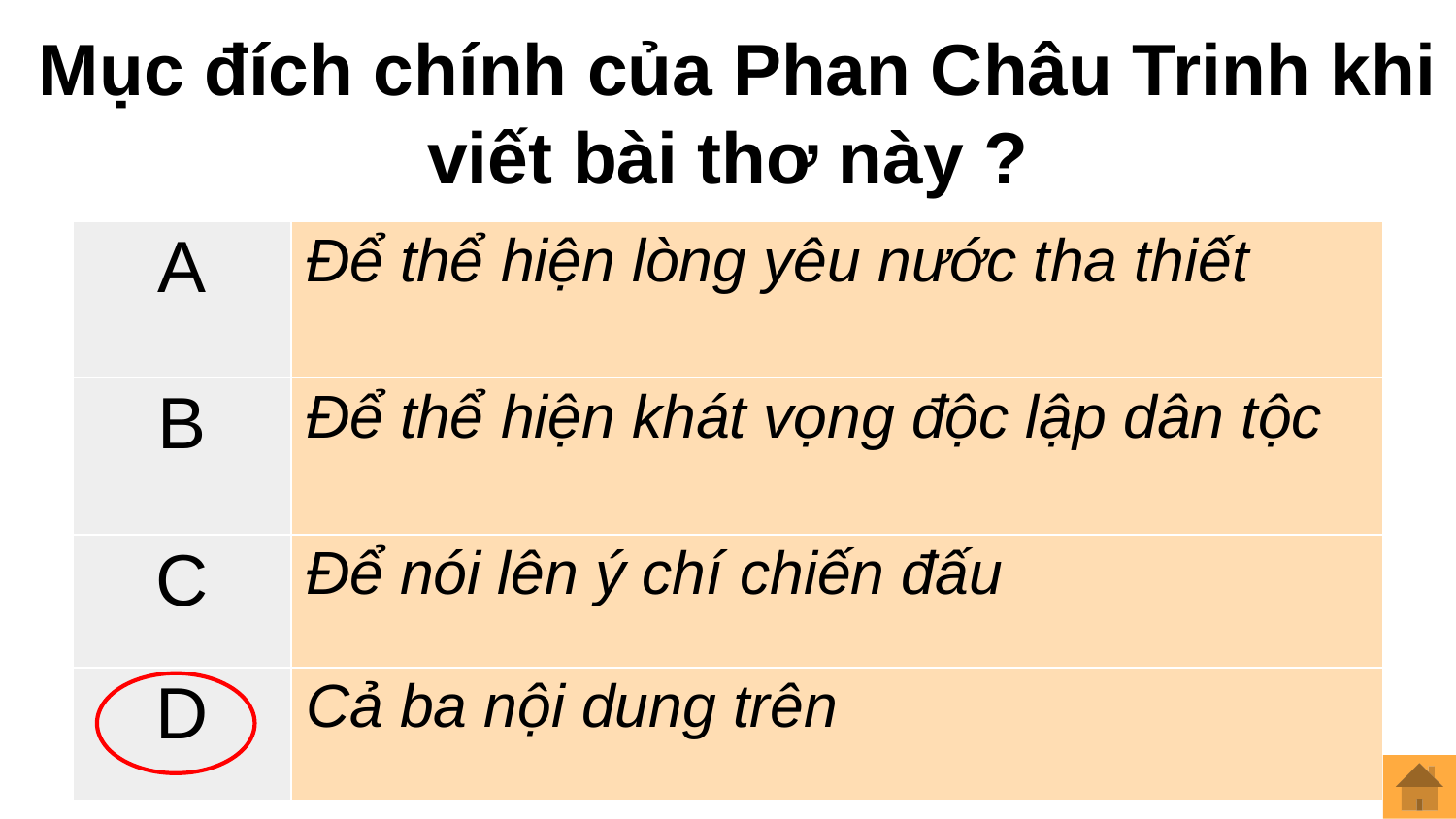

# Mục đích chính của Phan Châu Trinh khi viết bài thơ này ?
| A | Để thể hiện lòng yêu nước tha thiết |
| --- | --- |
| B | Để thể hiện khát vọng độc lập dân tộc |
| C | Để nói lên ý chí chiến đấu |
| D | Cả ba nội dung trên |